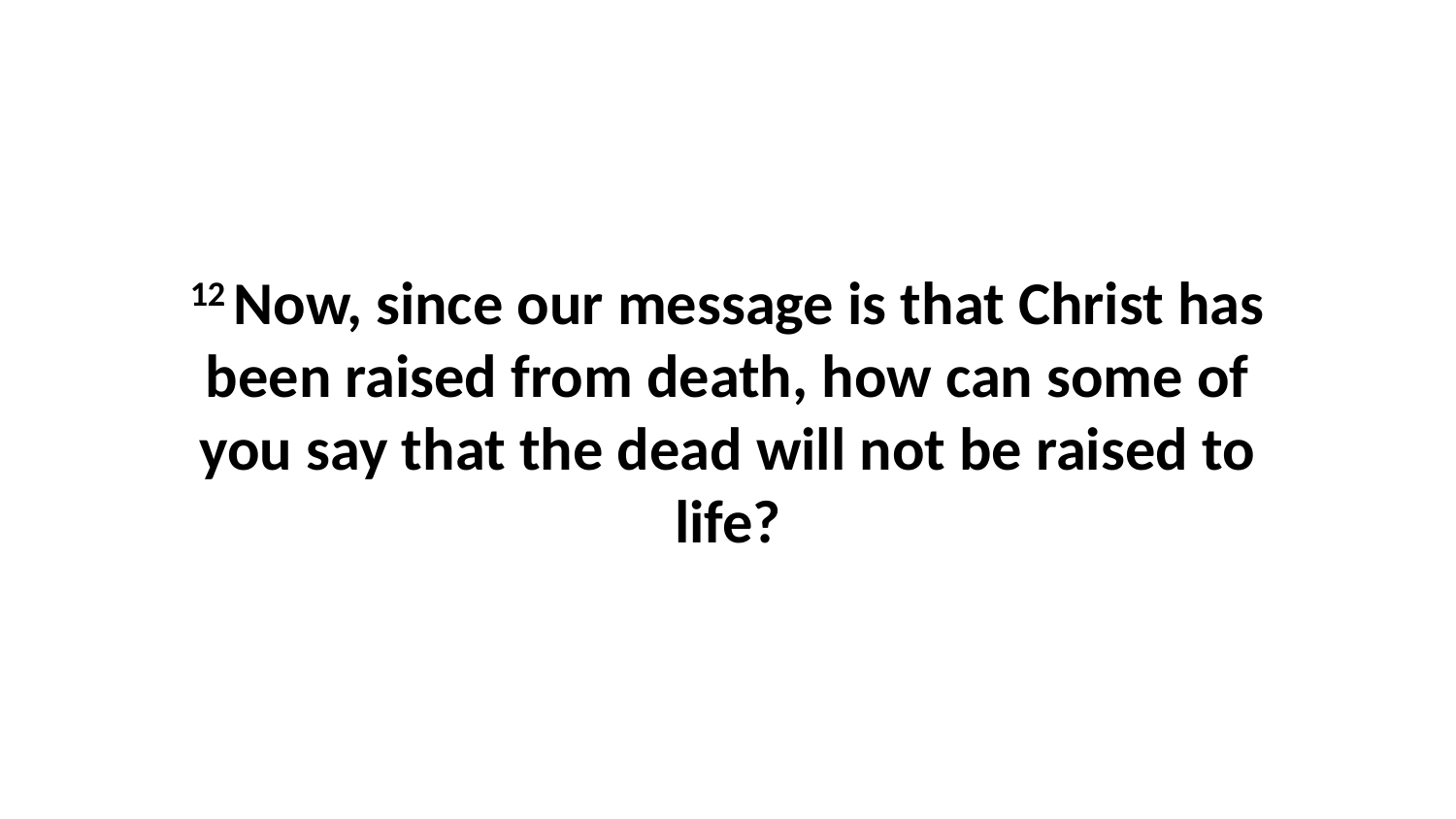

12 Now, since our message is that Christ has been raised from death, how can some of you say that the dead will not be raised to life?